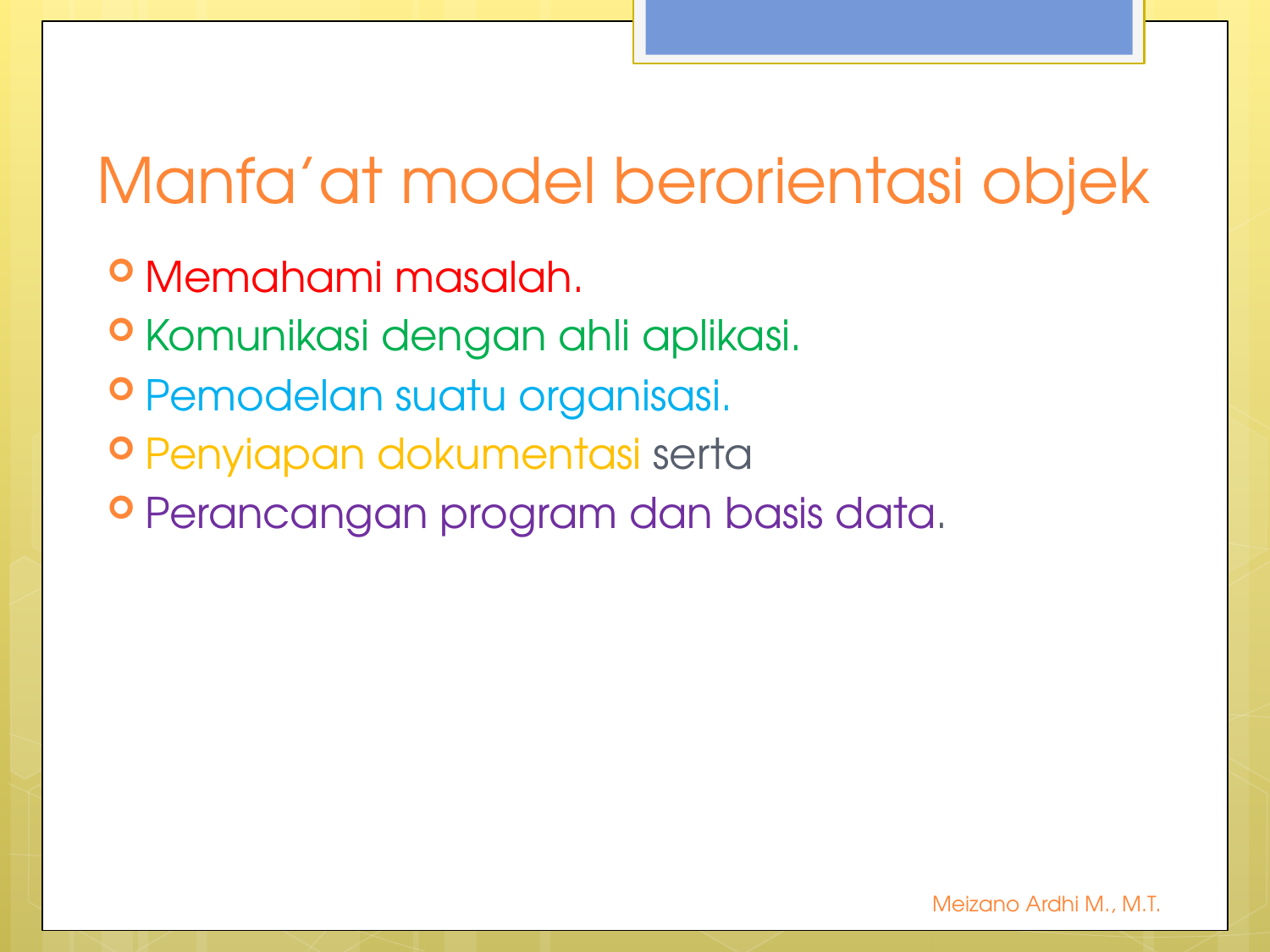

# Manfa’at model berorientasi objek
Memahami masalah.
Komunikasi dengan ahli aplikasi.
Pemodelan suatu organisasi.
Penyiapan dokumentasi serta
Perancangan program dan basis data.
Meizano Ardhi M., M.T.